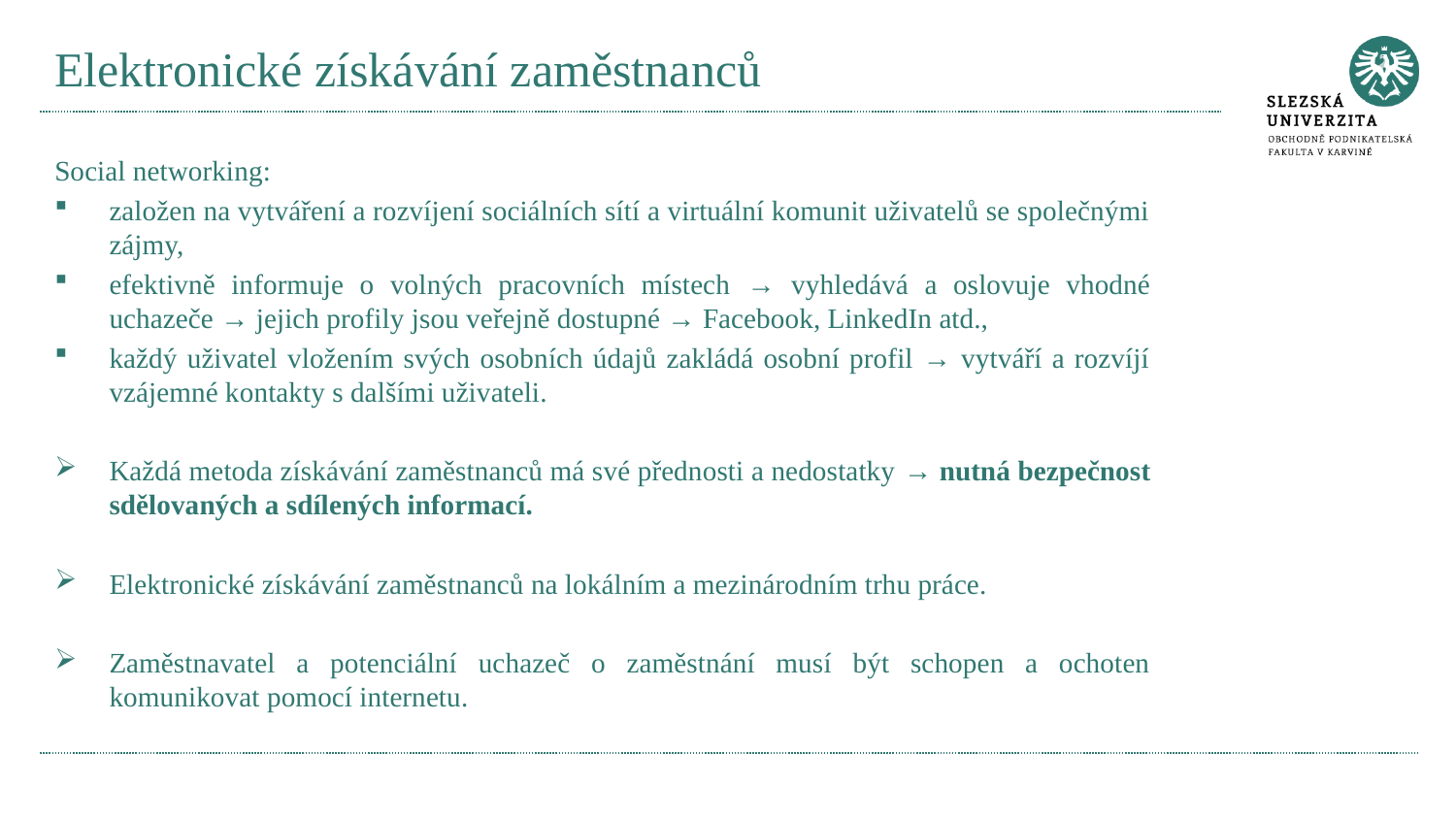

# Elektronické získávání zaměstnanců
Social networking:
založen na vytváření a rozvíjení sociálních sítí a virtuální komunit uživatelů se společnými zájmy,
efektivně informuje o volných pracovních místech → vyhledává a oslovuje vhodné uchazeče → jejich profily jsou veřejně dostupné → Facebook, LinkedIn atd.,
každý uživatel vložením svých osobních údajů zakládá osobní profil → vytváří a rozvíjí vzájemné kontakty s dalšími uživateli.

Každá metoda získávání zaměstnanců má své přednosti a nedostatky → nutná bezpečnost sdělovaných a sdílených informací.

Elektronické získávání zaměstnanců na lokálním a mezinárodním trhu práce.

Zaměstnavatel a potenciální uchazeč o zaměstnání musí být schopen a ochoten komunikovat pomocí internetu.